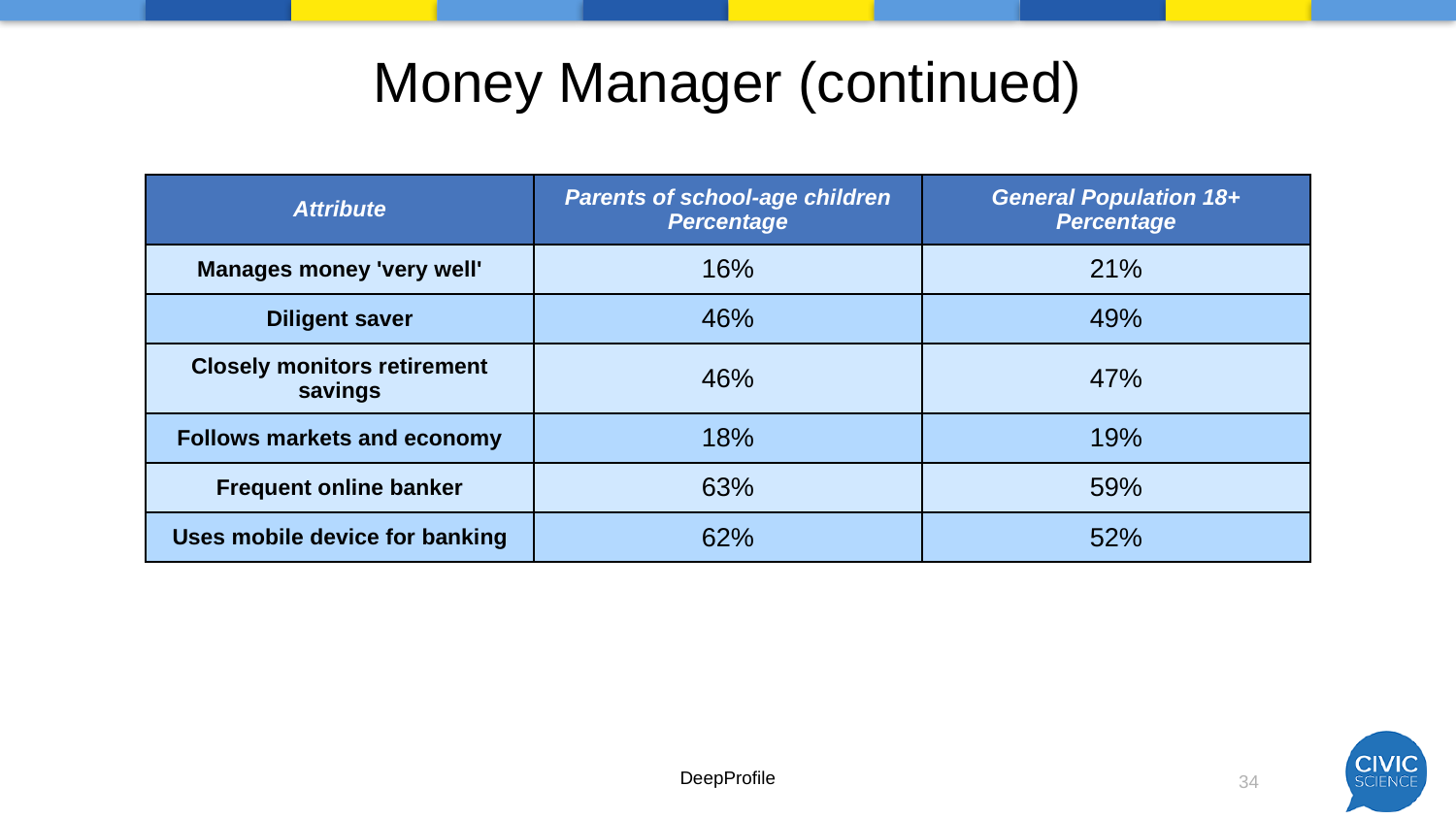

# Money Manager (continued)
| Attribute | Parents of school-age children Percentage | General Population 18+ Percentage |
| --- | --- | --- |
| Manages money 'very well' | 16% | 21% |
| Diligent saver | 46% | 49% |
| Closely monitors retirement savings | 46% | 47% |
| Follows markets and economy | 18% | 19% |
| Frequent online banker | 63% | 59% |
| Uses mobile device for banking | 62% | 52% |
DeepProfile
34